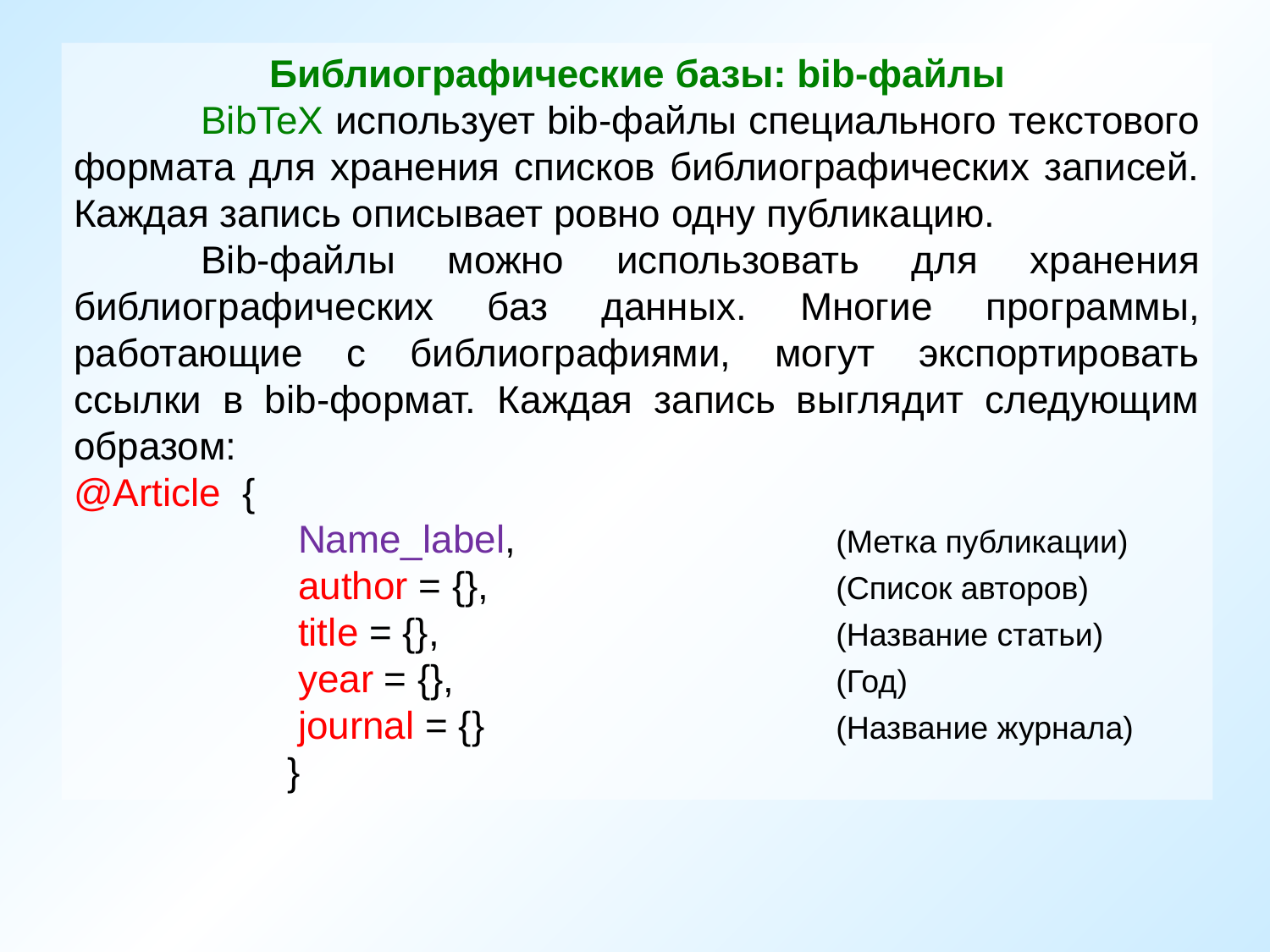

Библиографические базы: bib-файлы
	BibTeX использует bib-файлы специального текстового формата для хранения списков библиографических записей. Каждая запись описывает ровно одну публикацию.
	Bib-файлы можно использовать для хранения библиографических баз данных. Многие программы, работающие с библиографиями, могут экспортировать ссылки в bib-формат. Каждая запись выглядит следующим образом:
@Article  {
	         Name_label, 			(Метка публикации)
	         author = {}, 			(Список авторов)
	         title = {}, 				(Название статьи)
	         year = {}, 			(Год)
	         journal = {} 			(Название журнала)
	        }